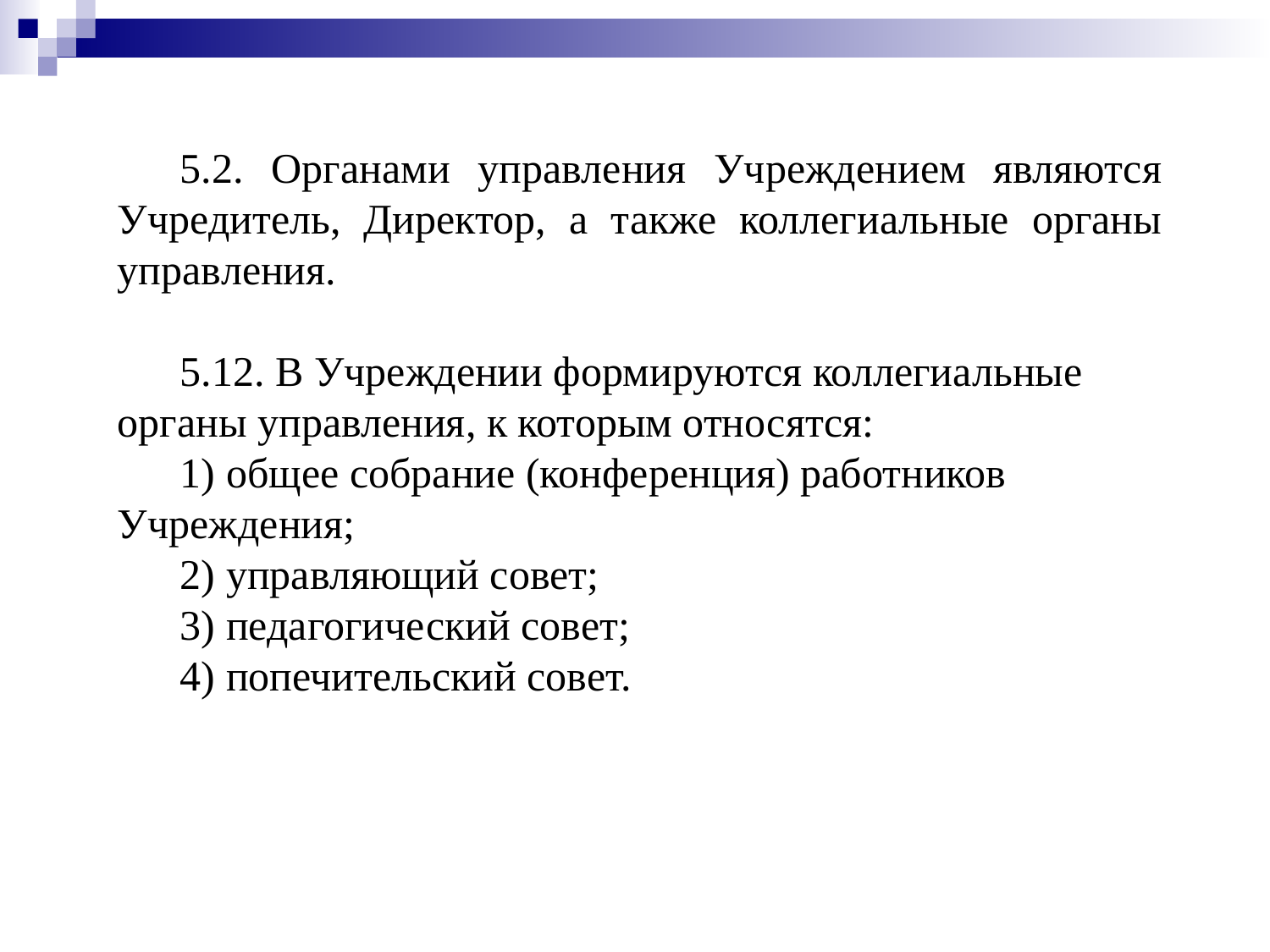

5.2. Органами управления Учреждением являются Учредитель, Директор, а также коллегиальные органы управления.

5.12. В Учреждении формируются коллегиальные органы управления, к которым относятся:
1) общее собрание (конференция) работников Учреждения;
2) управляющий совет;
3) педагогический совет;
4) попечительский совет.